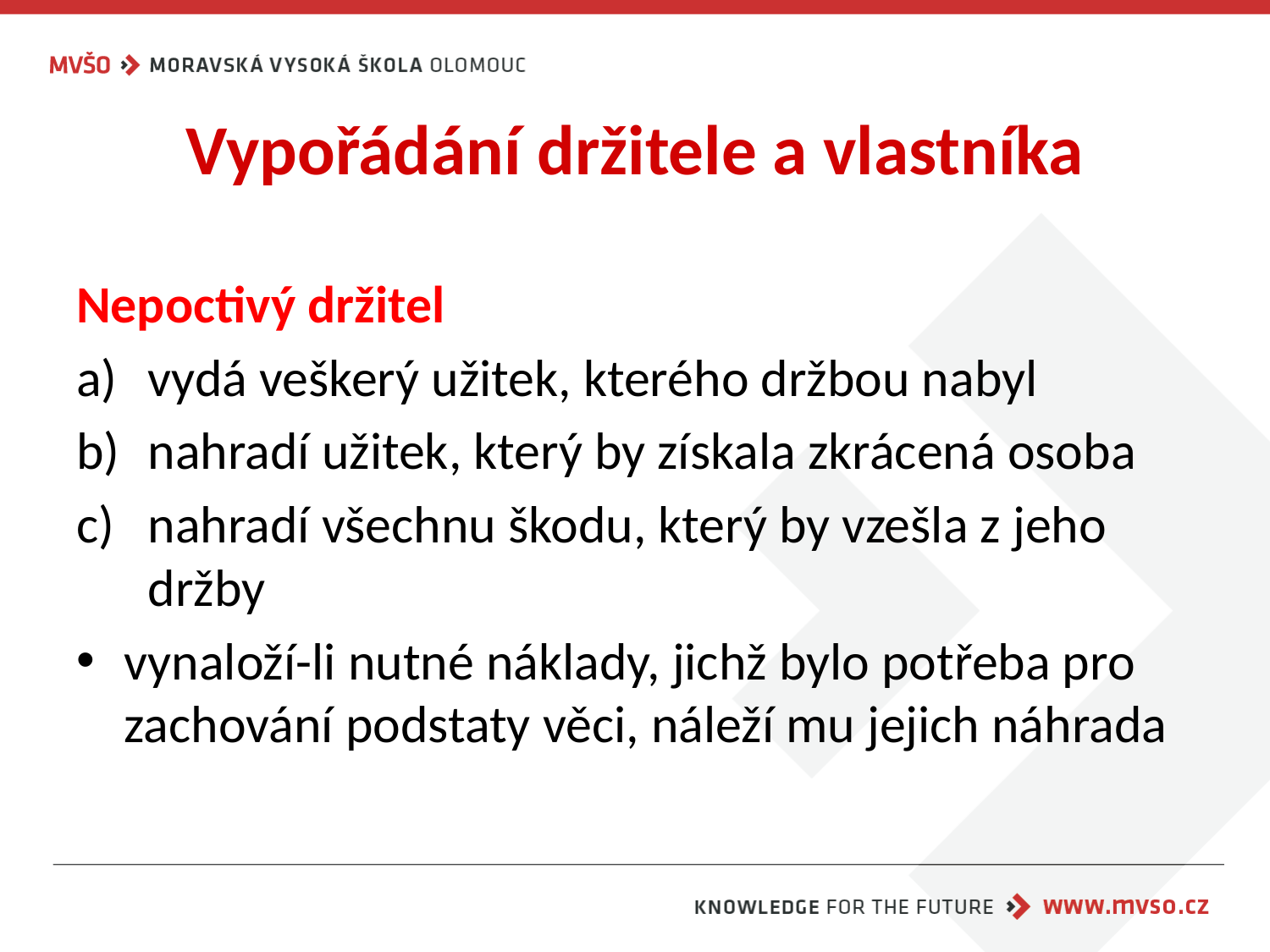

# Vypořádání držitele a vlastníka

Nepoctivý držitel
vydá veškerý užitek, kterého držbou nabyl
nahradí užitek, který by získala zkrácená osoba
nahradí všechnu škodu, který by vzešla z jeho držby
vynaloží-li nutné náklady, jichž bylo potřeba pro zachování podstaty věci, náleží mu jejich náhrada